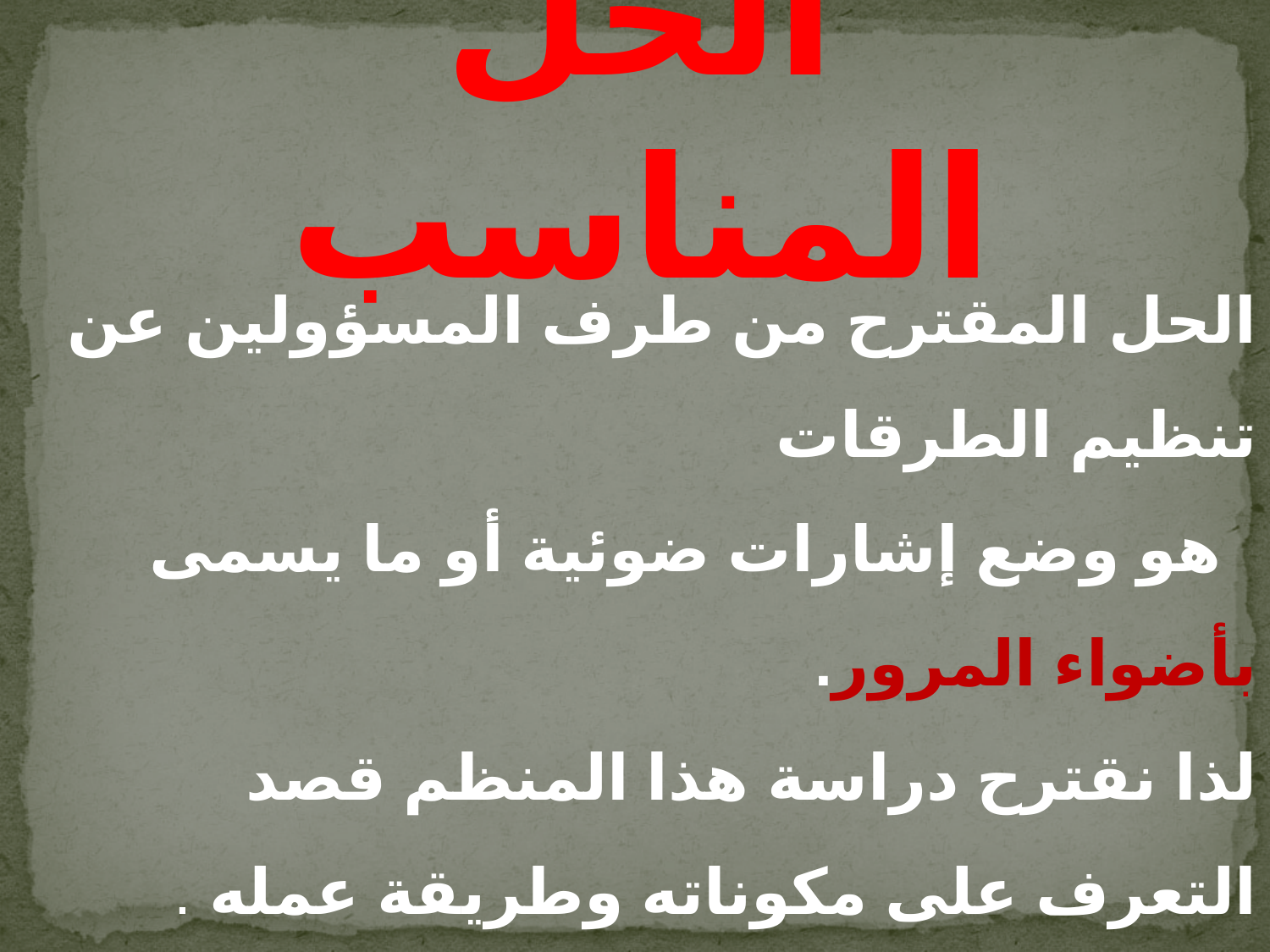

الحل المناسب
الحل المقترح من طرف المسؤولين عن تنظيم الطرقات
  هو وضع إشارات ضوئية أو ما يسمى بأضواء المرور.
لذا نقترح دراسة هذا المنظم قصد التعرف على مكوناته وطريقة عمله .